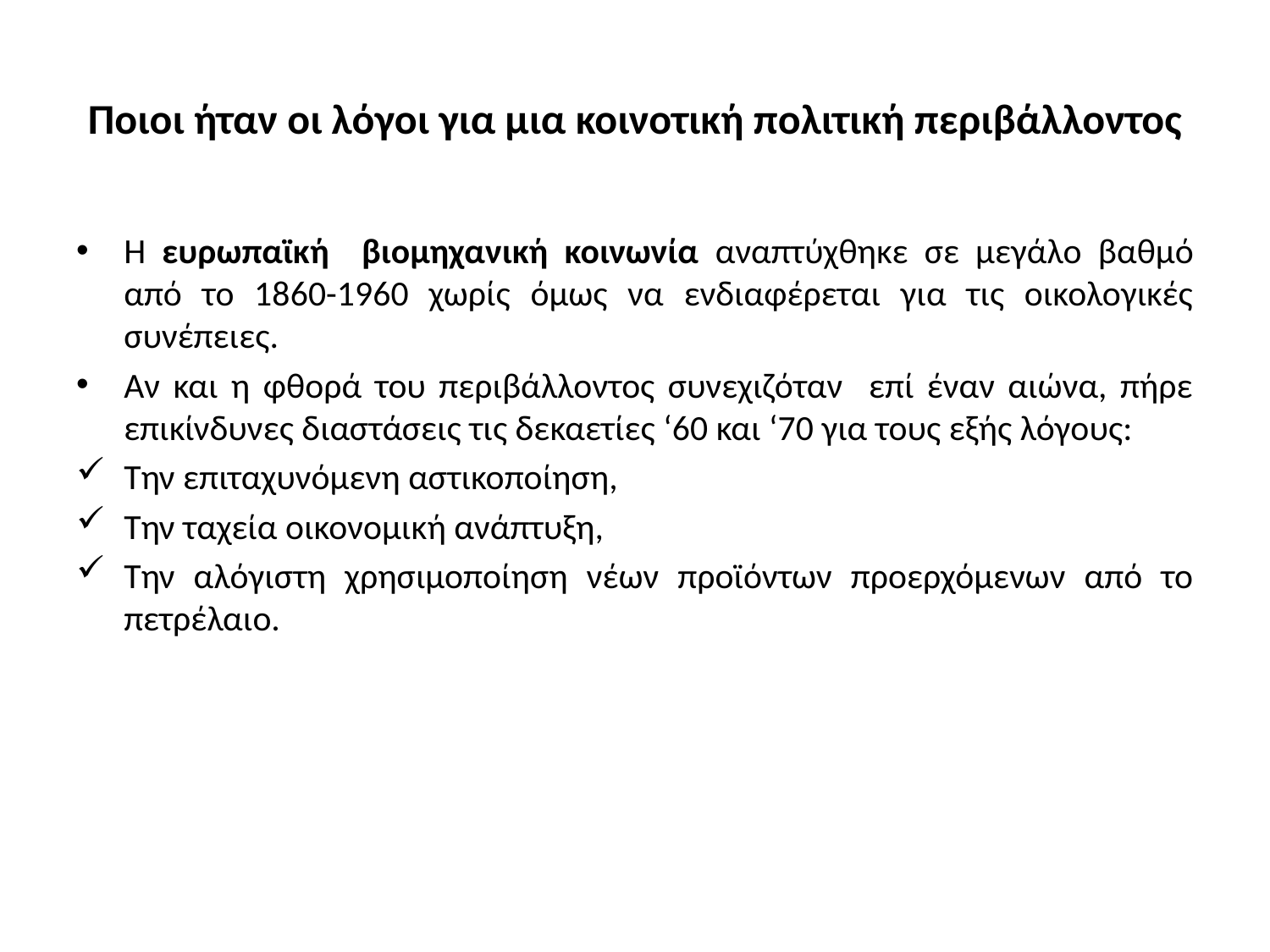

# Ποιοι ήταν οι λόγοι για μια κοινοτική πολιτική περιβάλλοντος
Η ευρωπαϊκή  βιομηχανική κοινωνία αναπτύχθηκε σε μεγάλο βαθμό από το 1860-1960 χωρίς όμως να ενδιαφέρεται για τις οικολογικές συνέπειες.
Αν και η φθορά του περιβάλλοντος συνεχιζόταν  επί έναν αιώνα, πήρε επικίνδυνες διαστάσεις τις δεκαετίες ‘60 και ‘70 για τους εξής λόγους:
Την επιταχυνόμενη αστικοποίηση,
Την ταχεία οικονομική ανάπτυξη,
Την αλόγιστη χρησιμοποίηση νέων προϊόντων προερχόμενων από το πετρέλαιο.